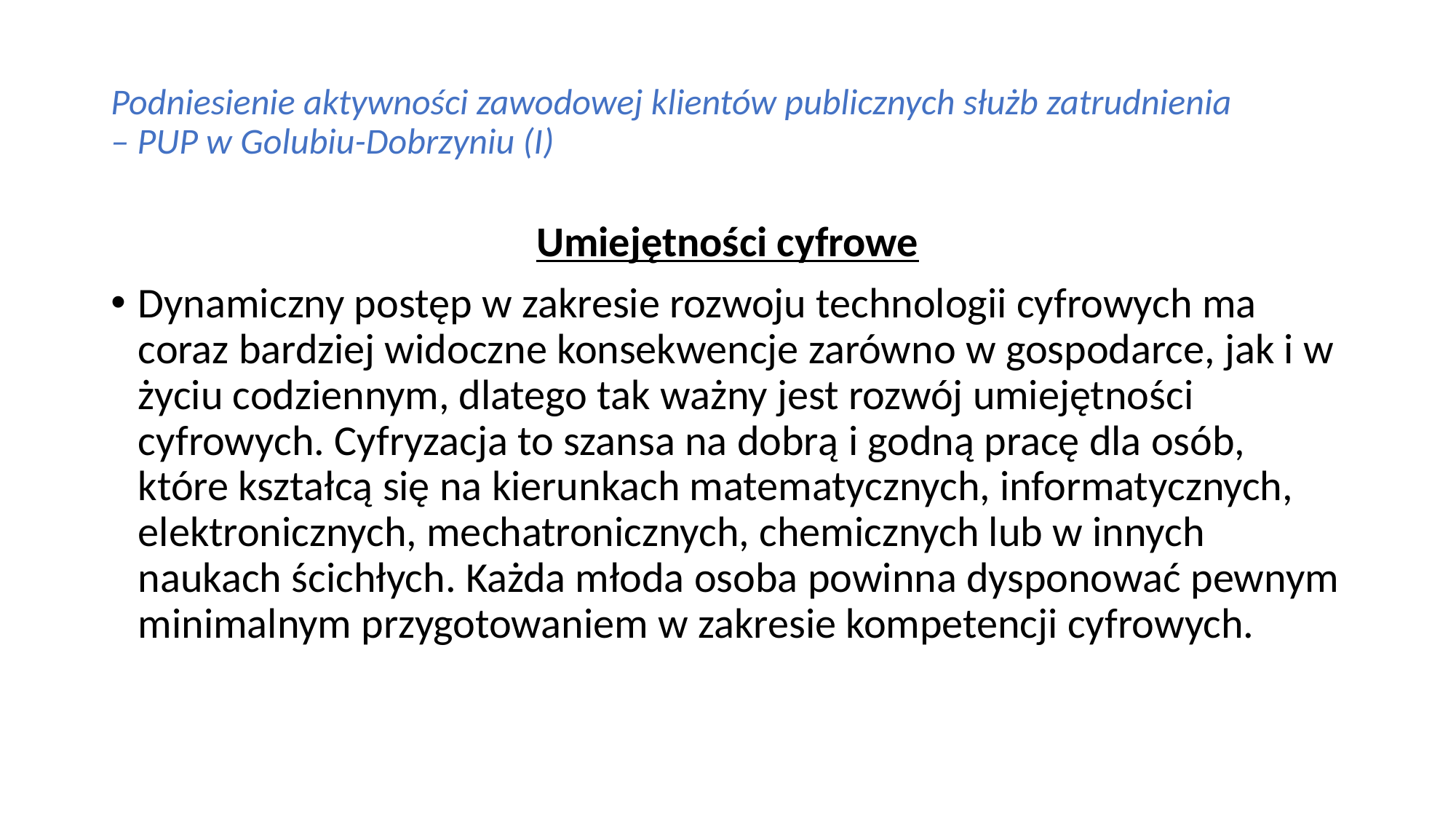

# Podniesienie aktywności zawodowej klientów publicznych służb zatrudnienia – PUP w Golubiu-Dobrzyniu (I)
Umiejętności cyfrowe
Dynamiczny postęp w zakresie rozwoju technologii cyfrowych ma coraz bardziej widoczne konsekwencje zarówno w gospodarce, jak i w życiu codziennym, dlatego tak ważny jest rozwój umiejętności cyfrowych. Cyfryzacja to szansa na dobrą i godną pracę dla osób, które kształcą się na kierunkach matematycznych, informatycznych, elektronicznych, mechatronicznych, chemicznych lub w innych naukach ścichłych. Każda młoda osoba powinna dysponować pewnym minimalnym przygotowaniem w zakresie kompetencji cyfrowych.